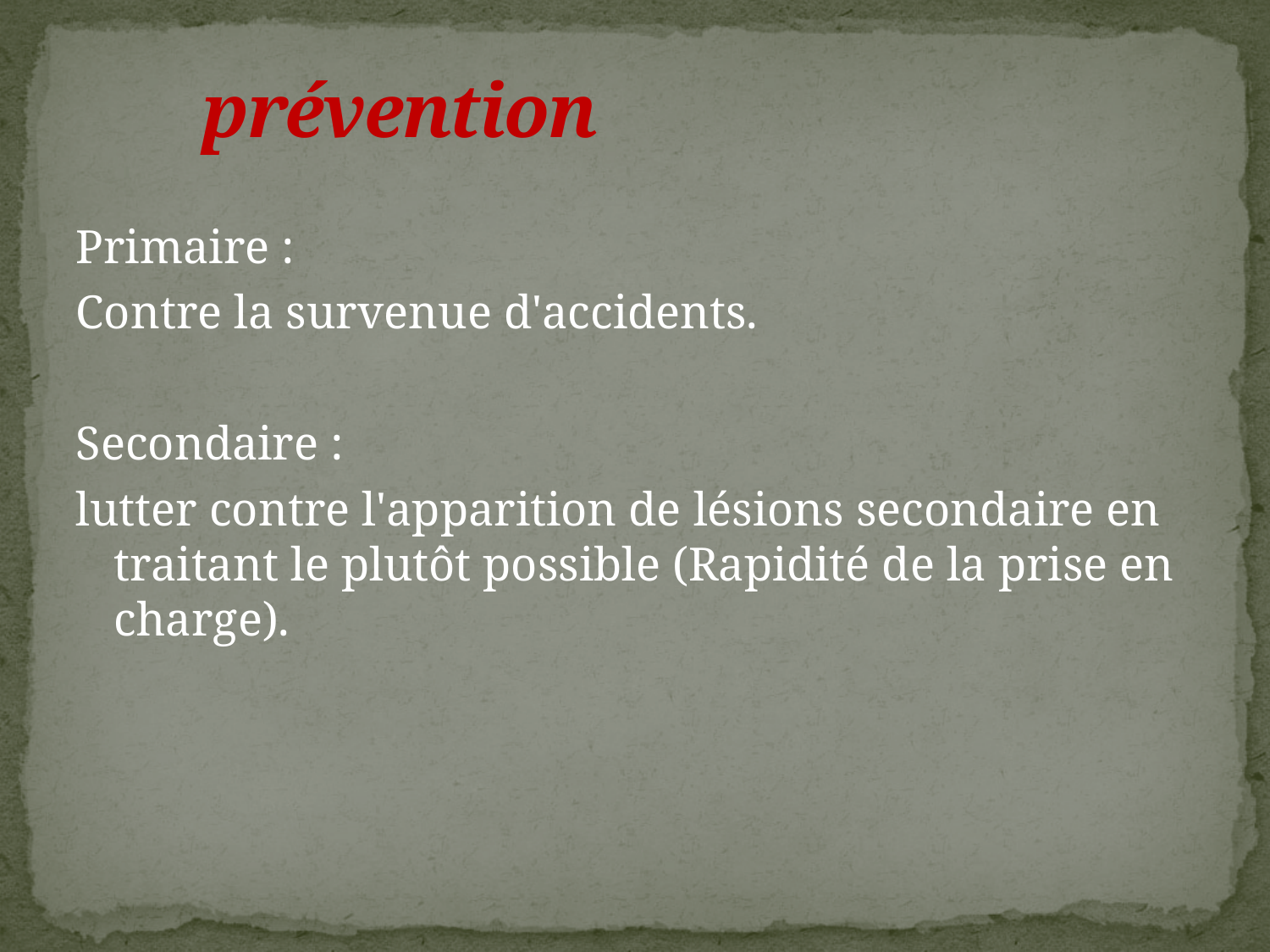

# prévention
Primaire :
Contre la survenue d'accidents.

Secondaire :
lutter contre l'apparition de lésions secondaire en traitant le plutôt possible (Rapidité de la prise en charge).